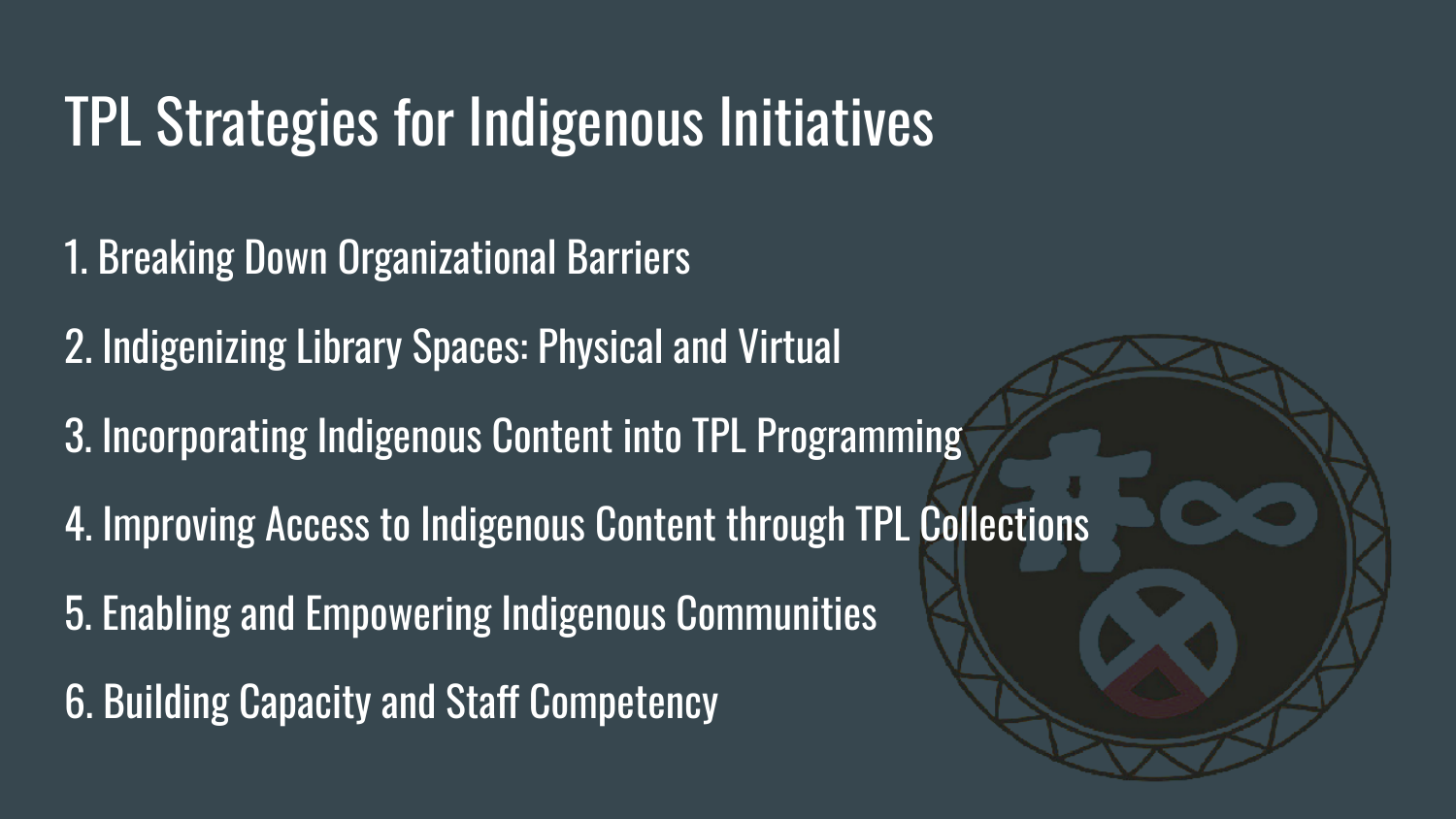

# TPL Strategies for Indigenous Initiatives
1. Breaking Down Organizational Barriers
2. Indigenizing Library Spaces: Physical and Virtual
3. Incorporating Indigenous Content into TPL Programming
4. Improving Access to Indigenous Content through TPL Collections
5. Enabling and Empowering Indigenous Communities
6. Building Capacity and Staff Competency